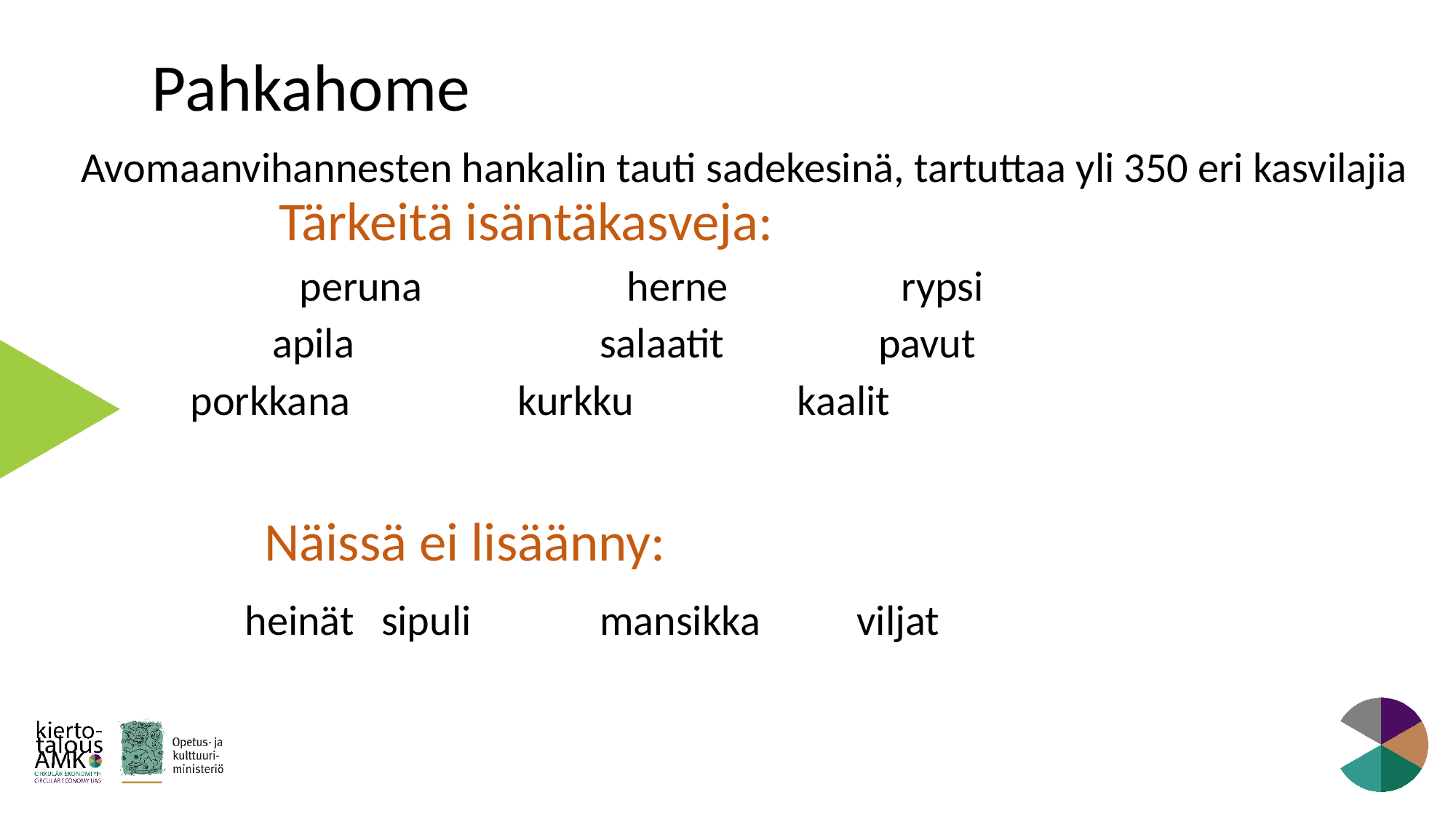

# Pahkahome
Avomaanvihannesten hankalin tauti sadekesinä, tartuttaa yli 350 eri kasvilajia
                Tärkeitä isäntäkasveja:
		peruna		herne                  rypsi
    	apila			salaatit                pavut
		porkkana		kurkku                 kaalit

                 Näissä ei lisäänny:
heinät 	sipuli		mansikka          viljat